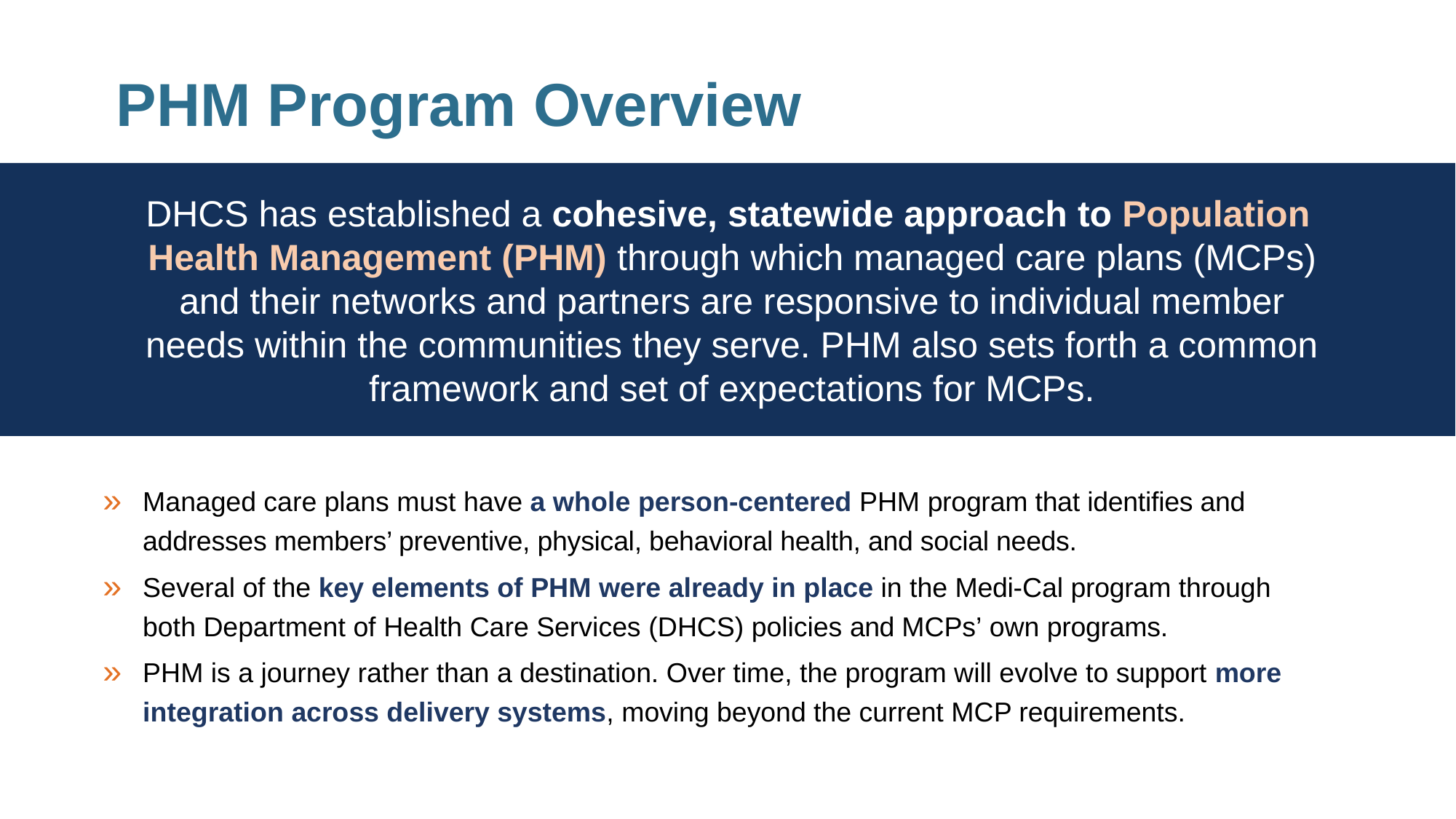

# PHM Program Overview
DHCS has established a cohesive, statewide approach to Population Health Management (PHM) through which managed care plans (MCPs) and their networks and partners are responsive to individual member needs within the communities they serve. PHM also sets forth a common framework and set of expectations for MCPs.
Managed care plans must have a whole person-centered PHM program that identifies and addresses members’ preventive, physical, behavioral health, and social needs.
Several of the key elements of PHM were already in place in the Medi-Cal program through both Department of Health Care Services (DHCS) policies and MCPs’ own programs.
PHM is a journey rather than a destination. Over time, the program will evolve to support more integration across delivery systems, moving beyond the current MCP requirements.